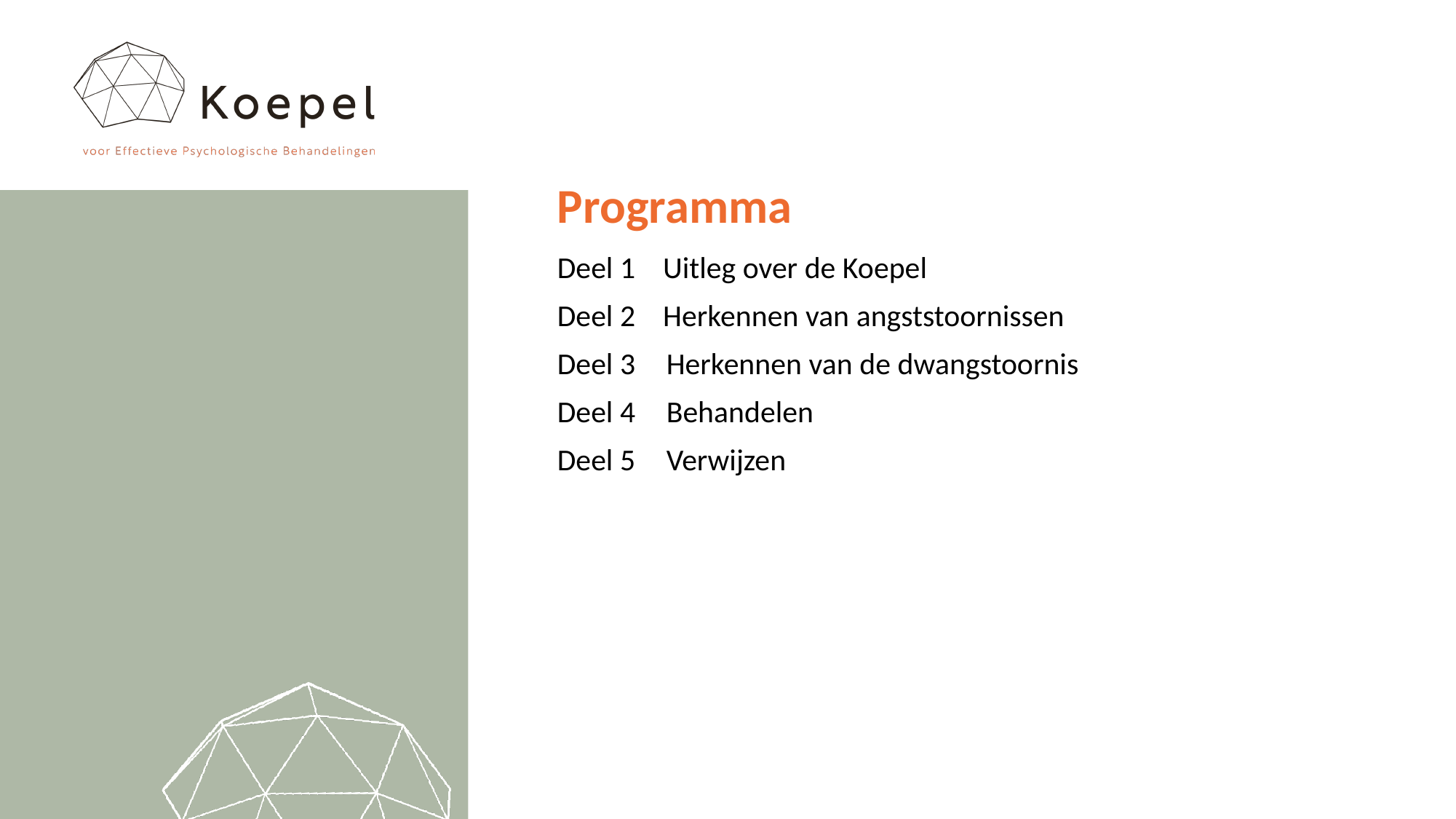

# Programma

Deel 1    Uitleg over de Koepel
Deel 2    Herkennen van angststoornissen
Deel 3	Herkennen van de dwangstoornis
Deel 4	Behandelen
Deel 5 	Verwijzen